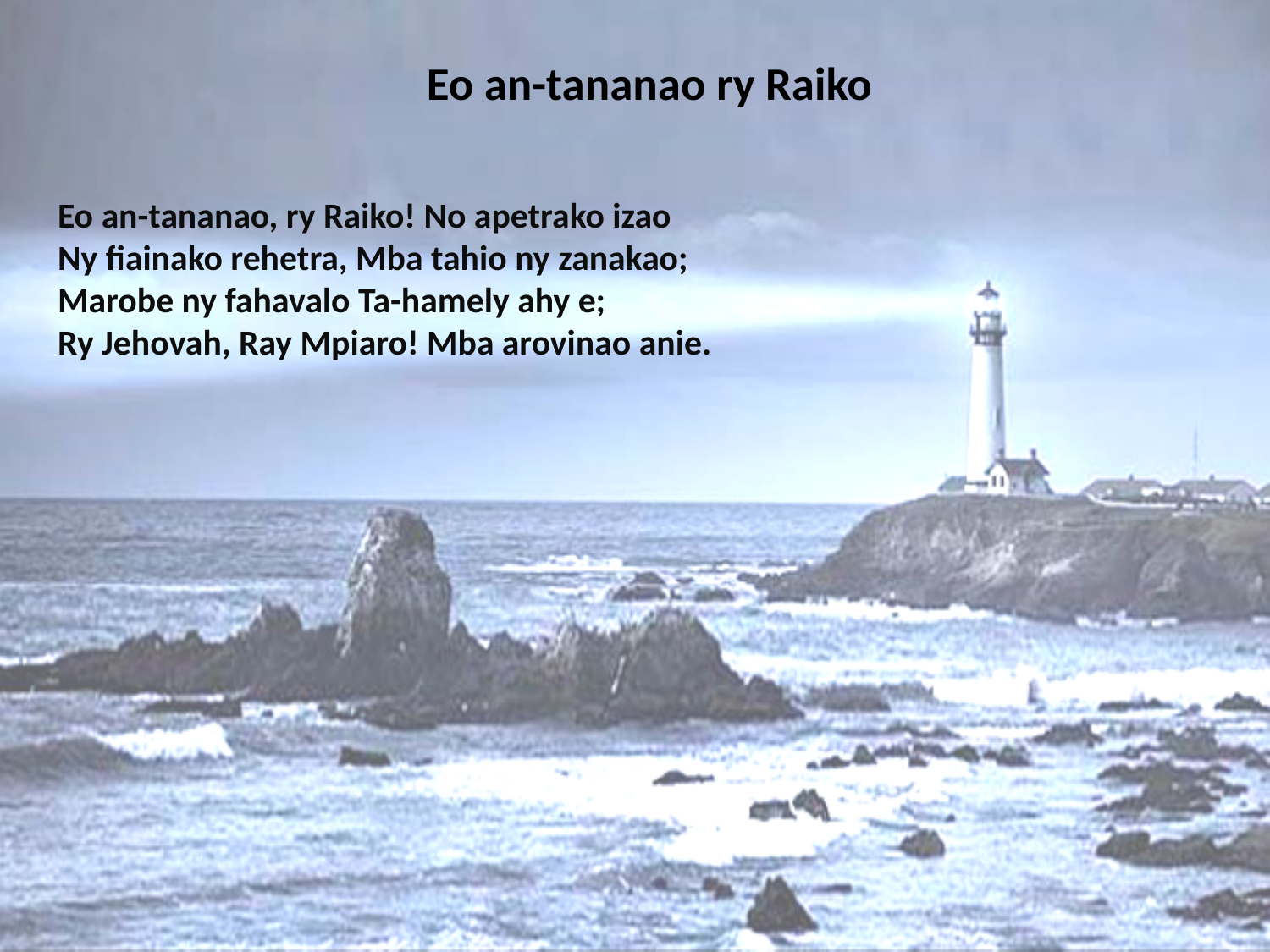

# Eo an-tananao ry Raiko
Eo an-tananao, ry Raiko! No apetrako izao
Ny fiainako rehetra, Mba tahio ny zanakao;
Marobe ny fahavalo Ta-hamely ahy e;
Ry Jehovah, Ray Mpiaro! Mba arovinao anie.